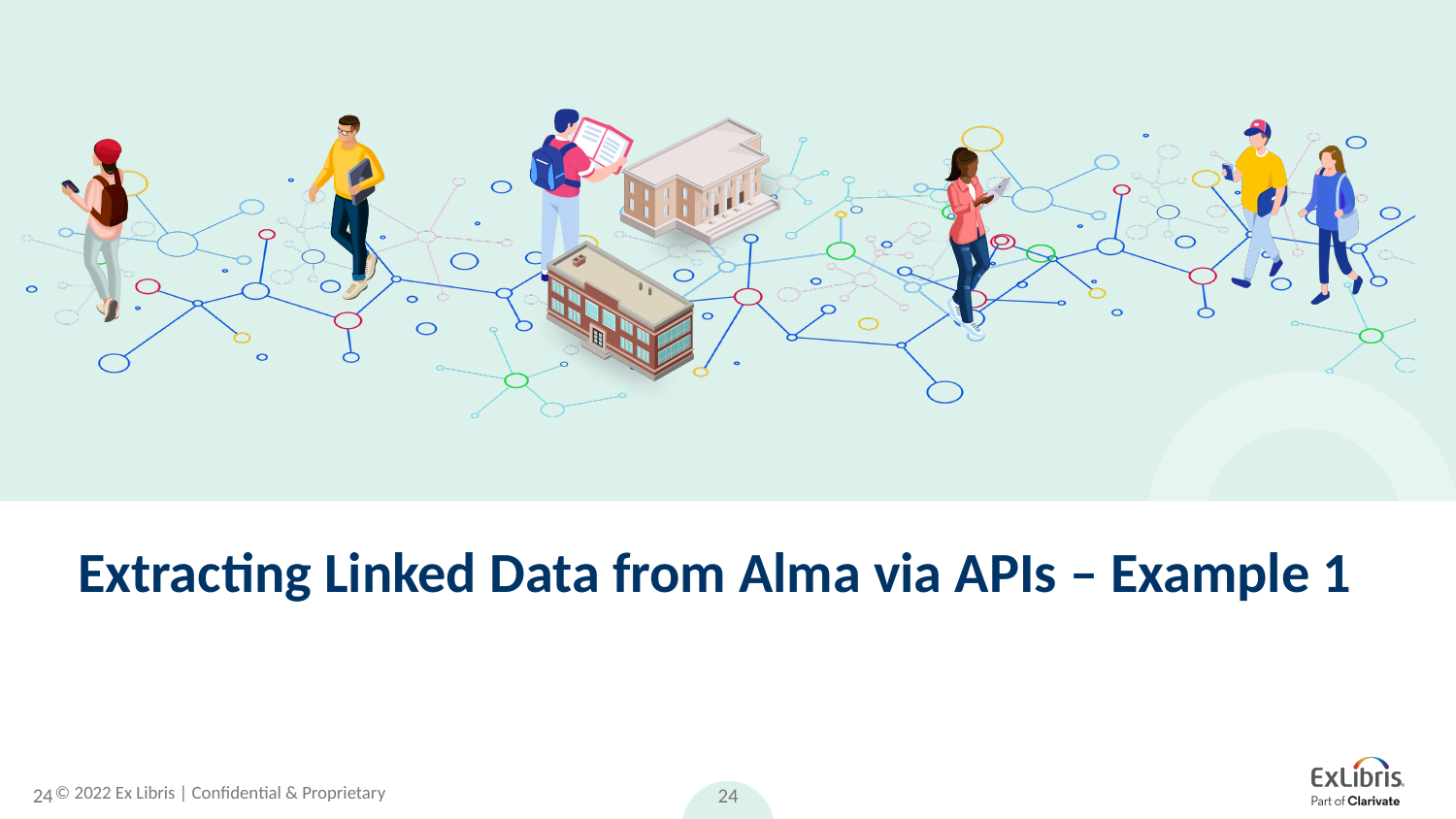

# Extracting Linked Data from Alma via APIs – Example 1
24
24